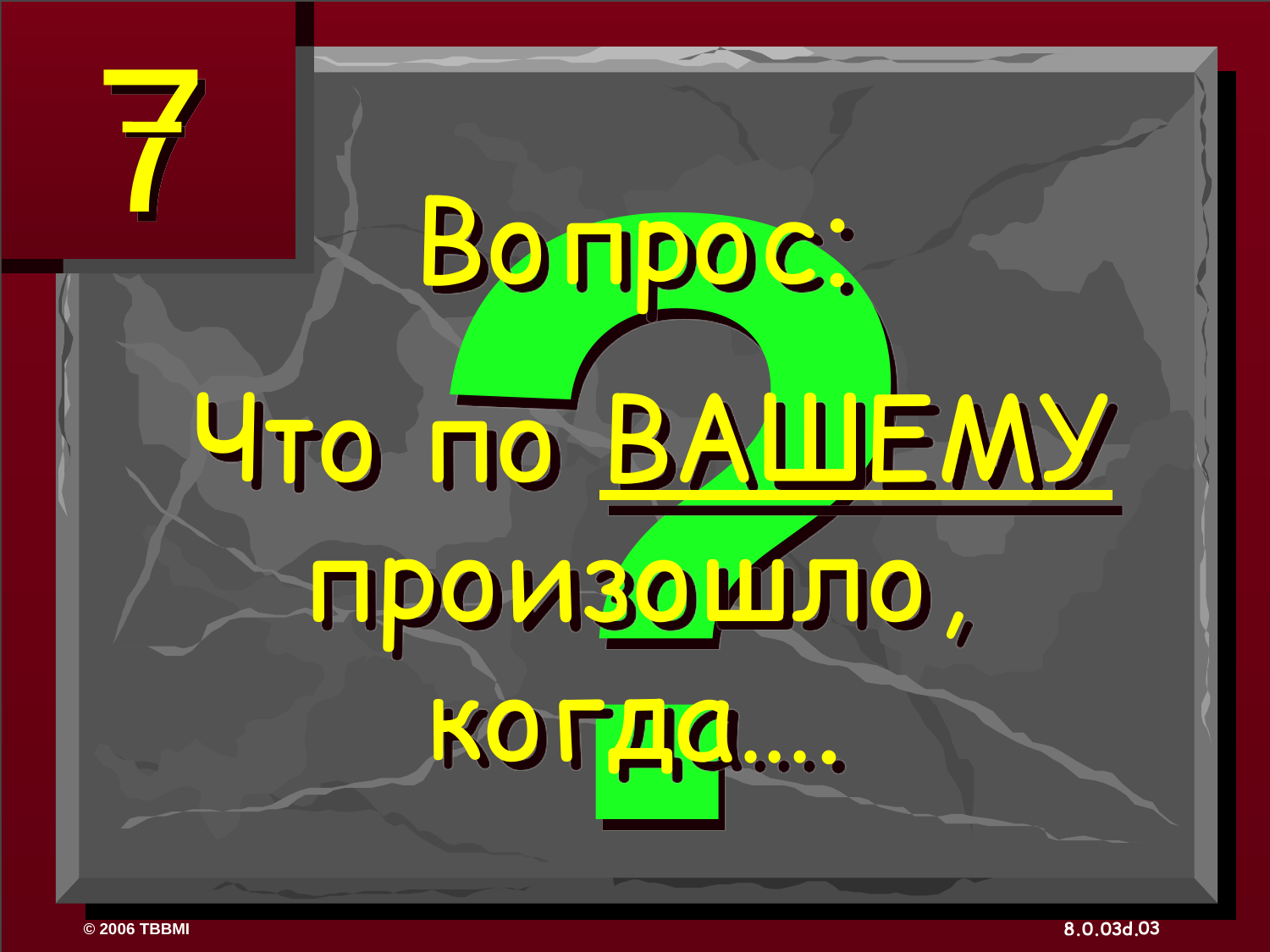

?

Вопрос:
 Что по ВАШЕМУ произошло, когда….

03